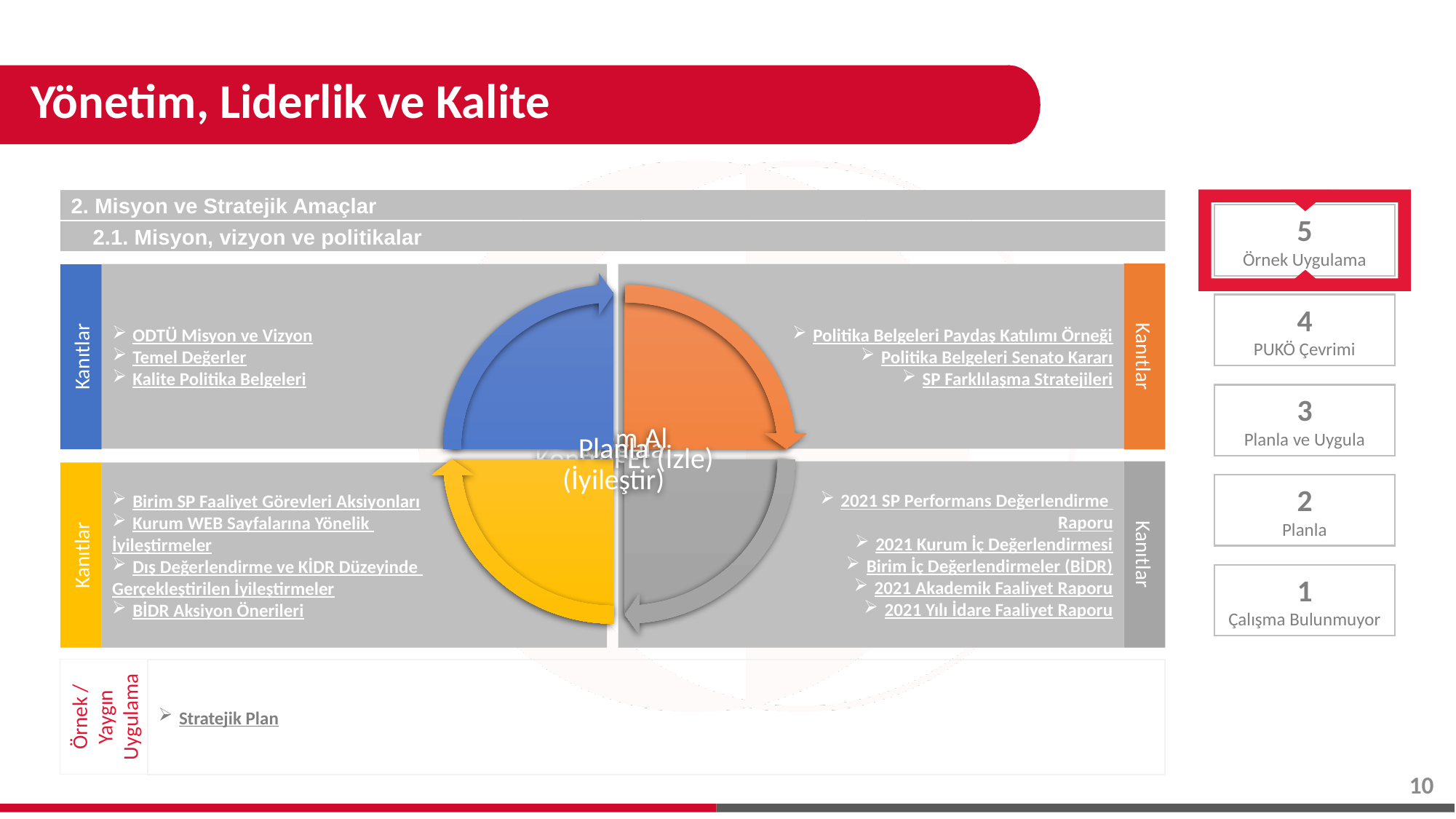

# Yönetim, Liderlik ve Kalite

2. Misyon ve Stratejik Amaçlar
2.1. Misyon, vizyon ve politikalar
Uygula
Kontrol Et (İzle)
Önlem Al
(İyileştir)
Planla
Kanıtlar
Politika Belgeleri Paydaş Katılımı Örneği
Politika Belgeleri Senato Kararı
SP Farklılaşma Stratejileri
ODTÜ Misyon ve Vizyon
Temel Değerler
Kalite Politika Belgeleri
Kanıtlar
2021 SP Performans Değerlendirme
Raporu
2021 Kurum İç Değerlendirmesi
Birim İç Değerlendirmeler (BİDR)
2021 Akademik Faaliyet Raporu
2021 Yılı İdare Faaliyet Raporu
Kanıtlar
Kanıtlar
Birim SP Faaliyet Görevleri Aksiyonları
Kurum WEB Sayfalarına Yönelik
İyileştirmeler
Dış Değerlendirme ve KİDR Düzeyinde
Gerçekleştirilen İyileştirmeler
BİDR Aksiyon Önerileri
5
Örnek Uygulama
4
PUKÖ Çevrimi
3
Planla ve Uygula
2
Planla
1
Çalışma Bulunmuyor
Örnek / Yaygın Uygulama
Stratejik Plan
10